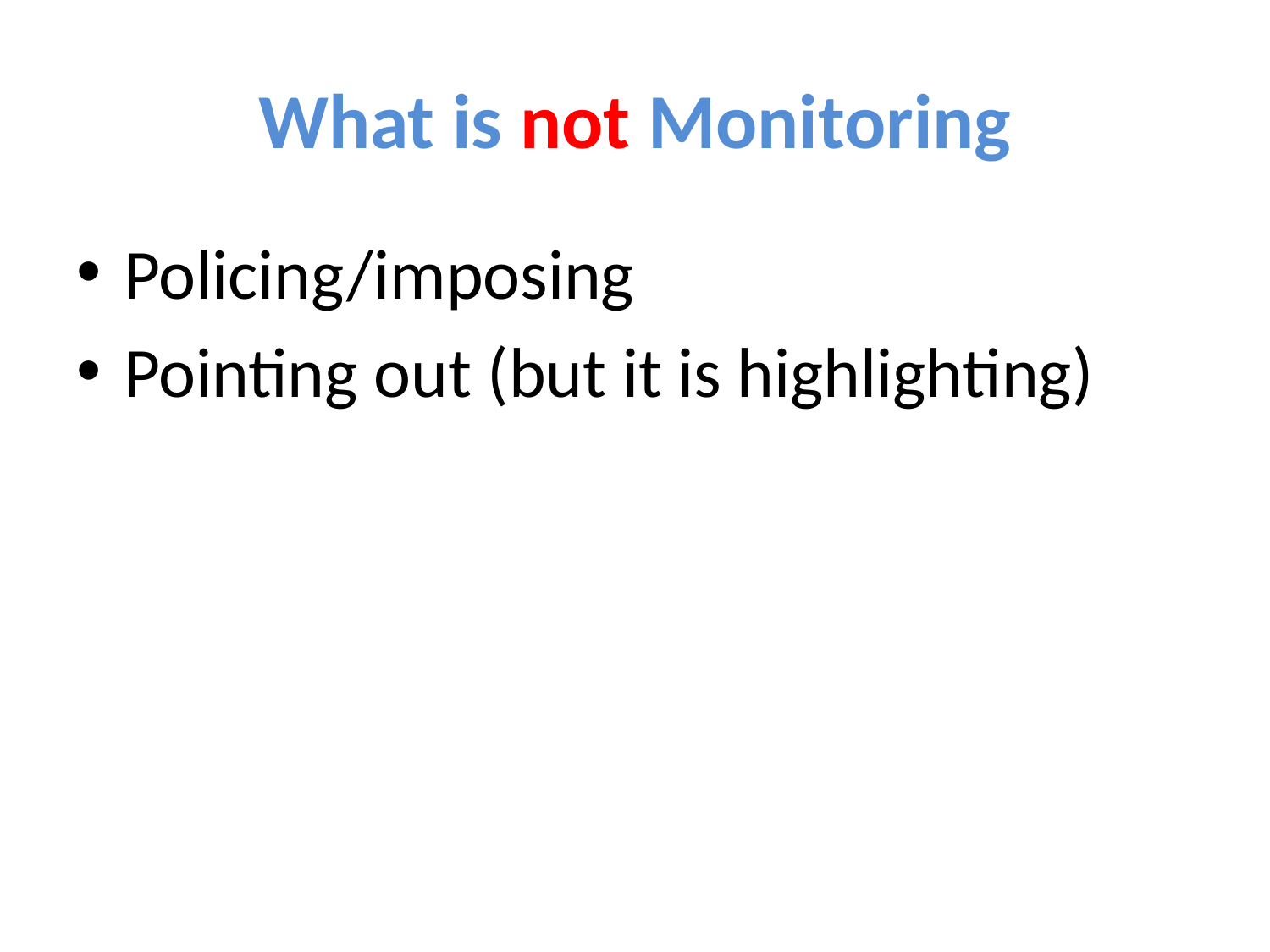

# What is not Monitoring
Policing/imposing
Pointing out (but it is highlighting)